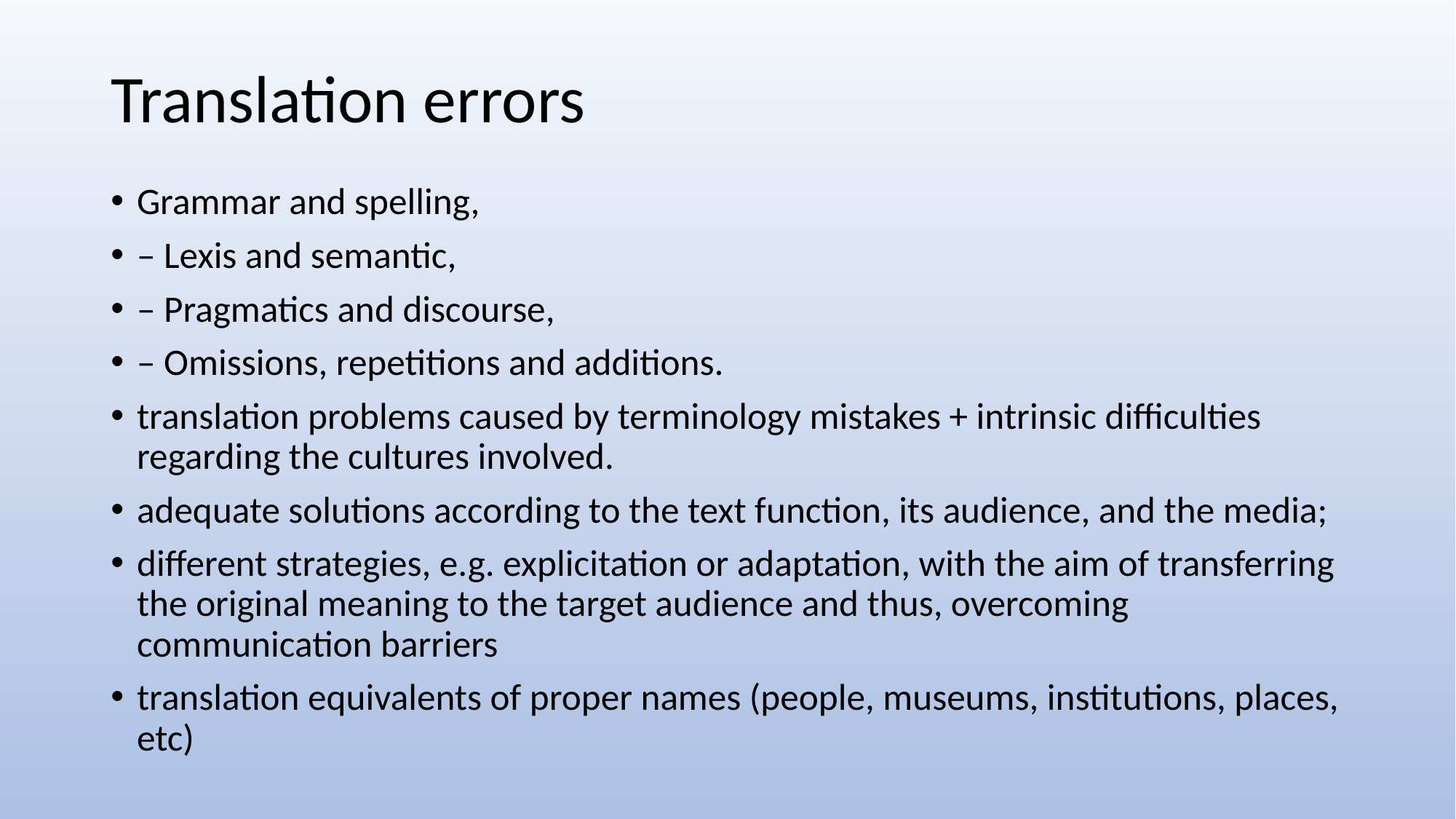

# Translation errors
Grammar and spelling,
– Lexis and semantic,
– Pragmatics and discourse,
– Omissions, repetitions and additions.
translation problems caused by terminology mistakes + intrinsic difficulties regarding the cultures involved.
adequate solutions according to the text function, its audience, and the media;
different strategies, e.g. explicitation or adaptation, with the aim of transferring the original meaning to the target audience and thus, overcoming communication barriers
translation equivalents of proper names (people, museums, institutions, places, etc)